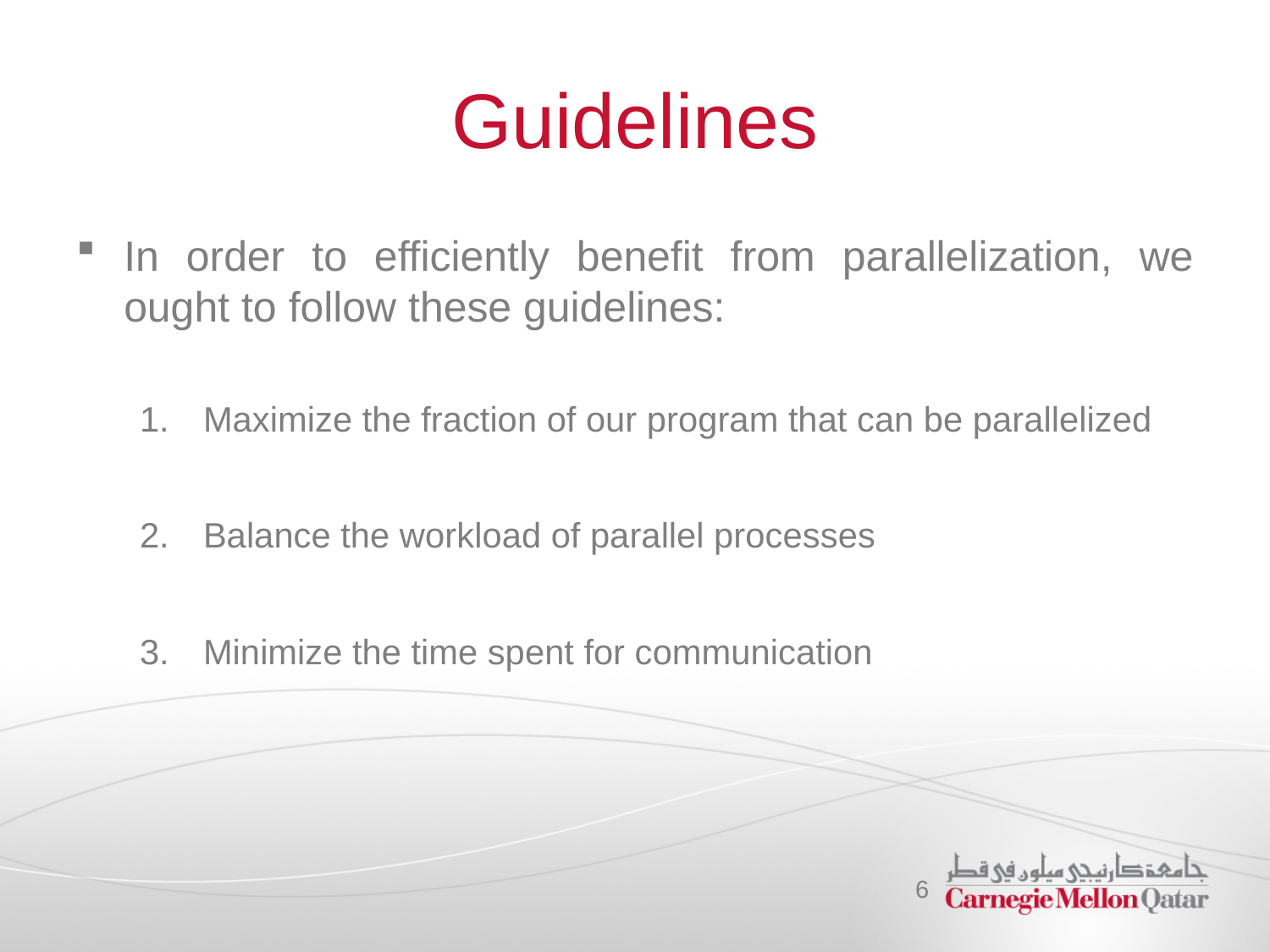

# Guidelines
In order to efficiently benefit from parallelization, we ought to follow these guidelines:

Maximize the fraction of our program that can be parallelized

Balance the workload of parallel processes

Minimize the time spent for communication

6